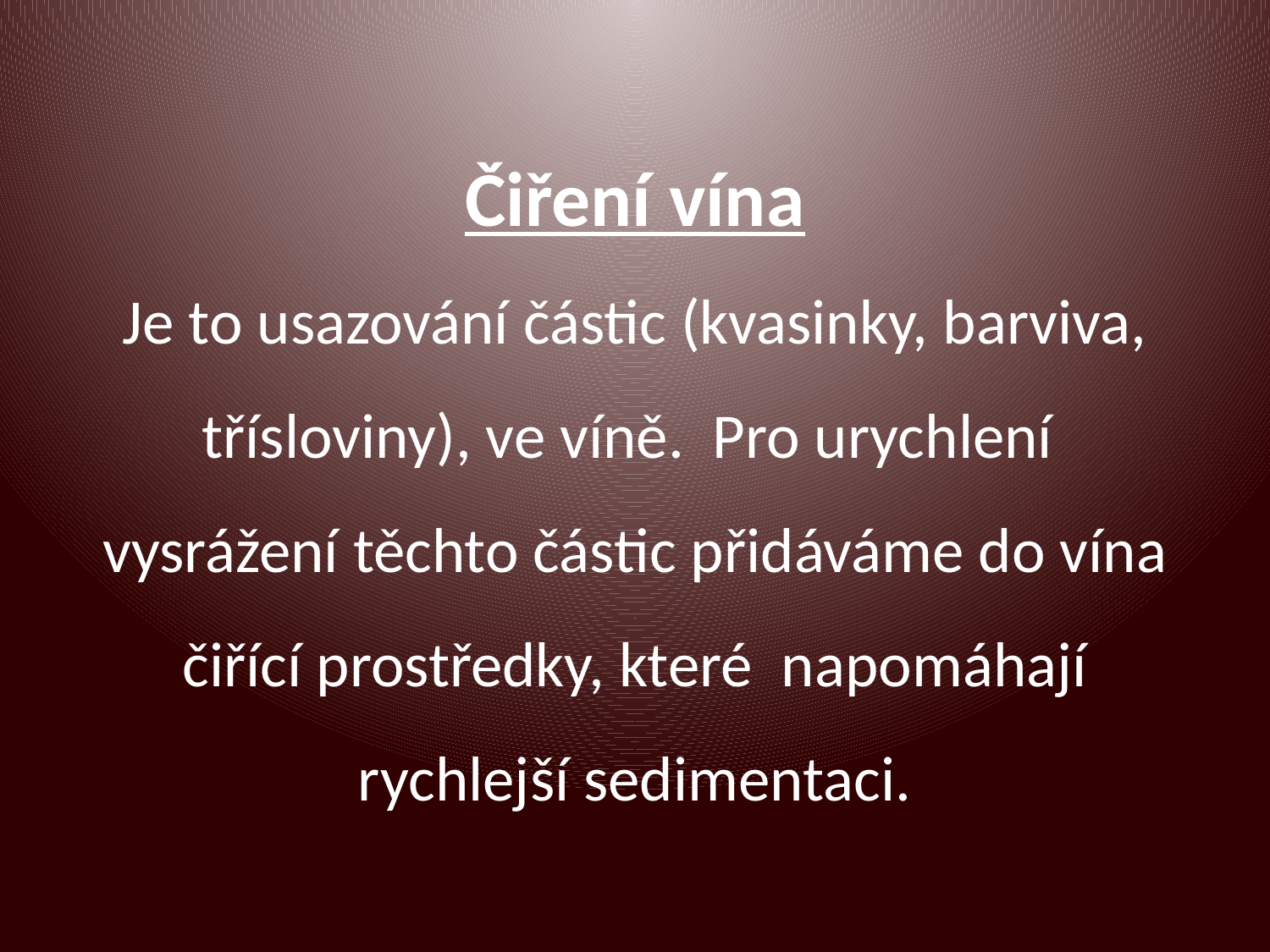

Čiření vína
Je to usazování částic (kvasinky, barviva, třísloviny), ve víně.  Pro urychlení  vysrážení těchto částic přidáváme do vína čiřící prostředky, které  napomáhají rychlejší sedimentaci.